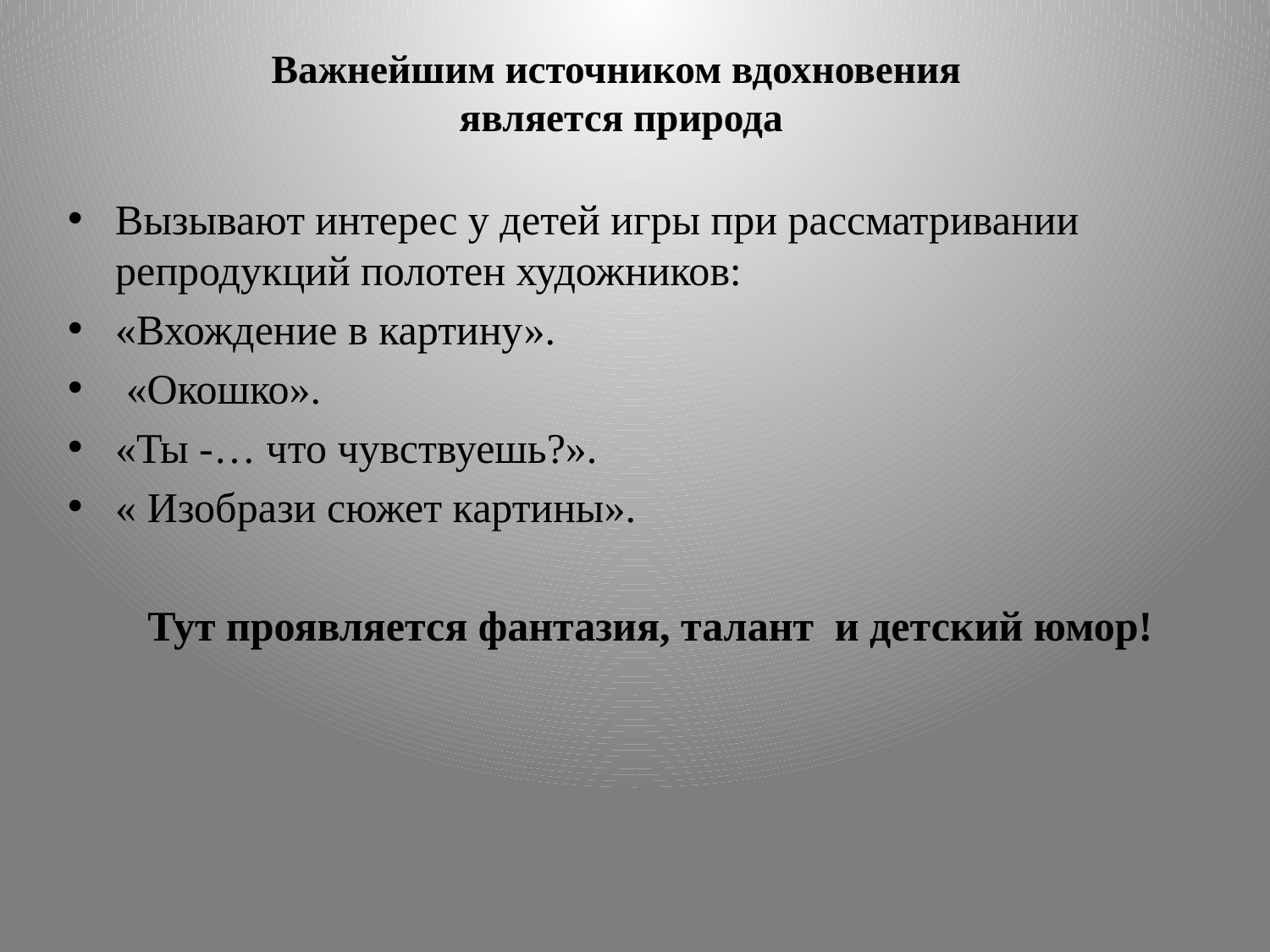

# Важнейшим источником вдохновения является природа
Вызывают интерес у детей игры при рассматривании репродукций полотен художников:
«Вхождение в картину».
 «Окошко».
«Ты -… что чувствуешь?».
« Изобрази сюжет картины».

 Тут проявляется фантазия, талант  и детский юмор!